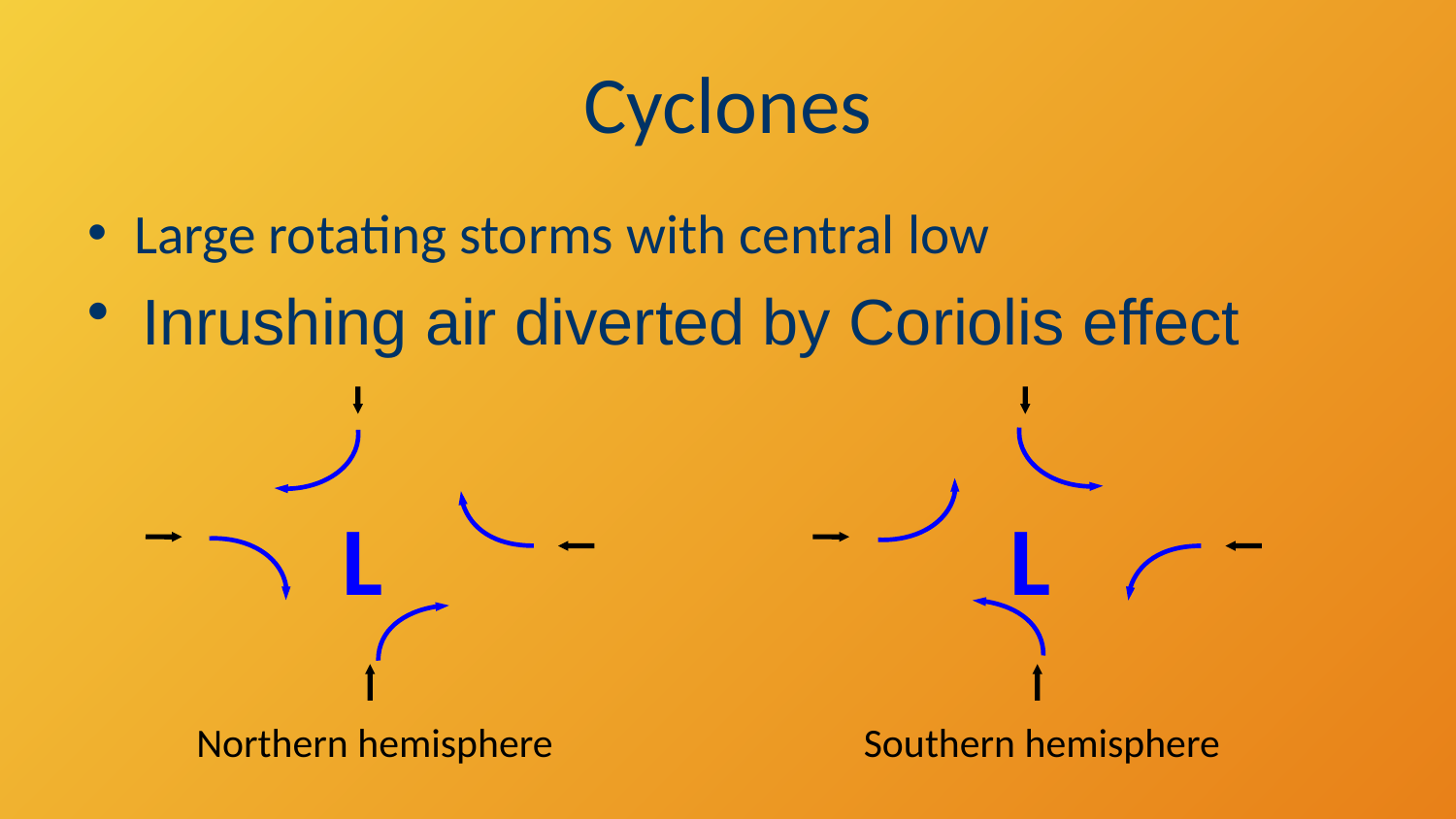

# Cyclones
Large rotating storms with central low
Inrushing air diverted by Coriolis effect

L
Southern hemisphere

L
Northern hemisphere